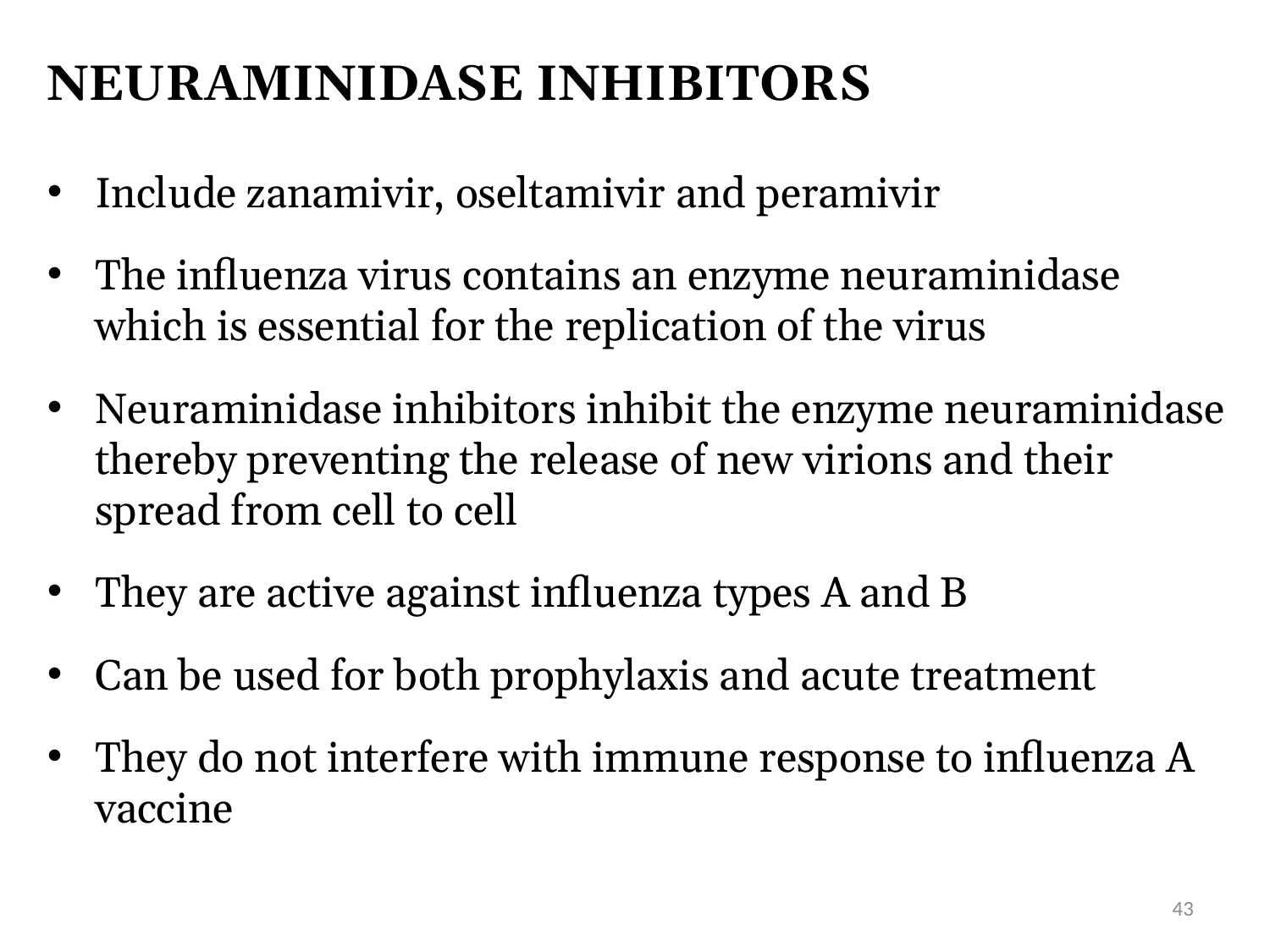

# Neuraminidase inhibitors
Include zanamivir, oseltamivir and peramivir
The influenza virus contains an enzyme neuraminidase which is essential for the replication of the virus
Neuraminidase inhibitors inhibit the enzyme neuraminidase thereby preventing the release of new virions and their spread from cell to cell
They are active against influenza types A and B
Can be used for both prophylaxis and acute treatment
They do not interfere with immune response to influenza A vaccine
43